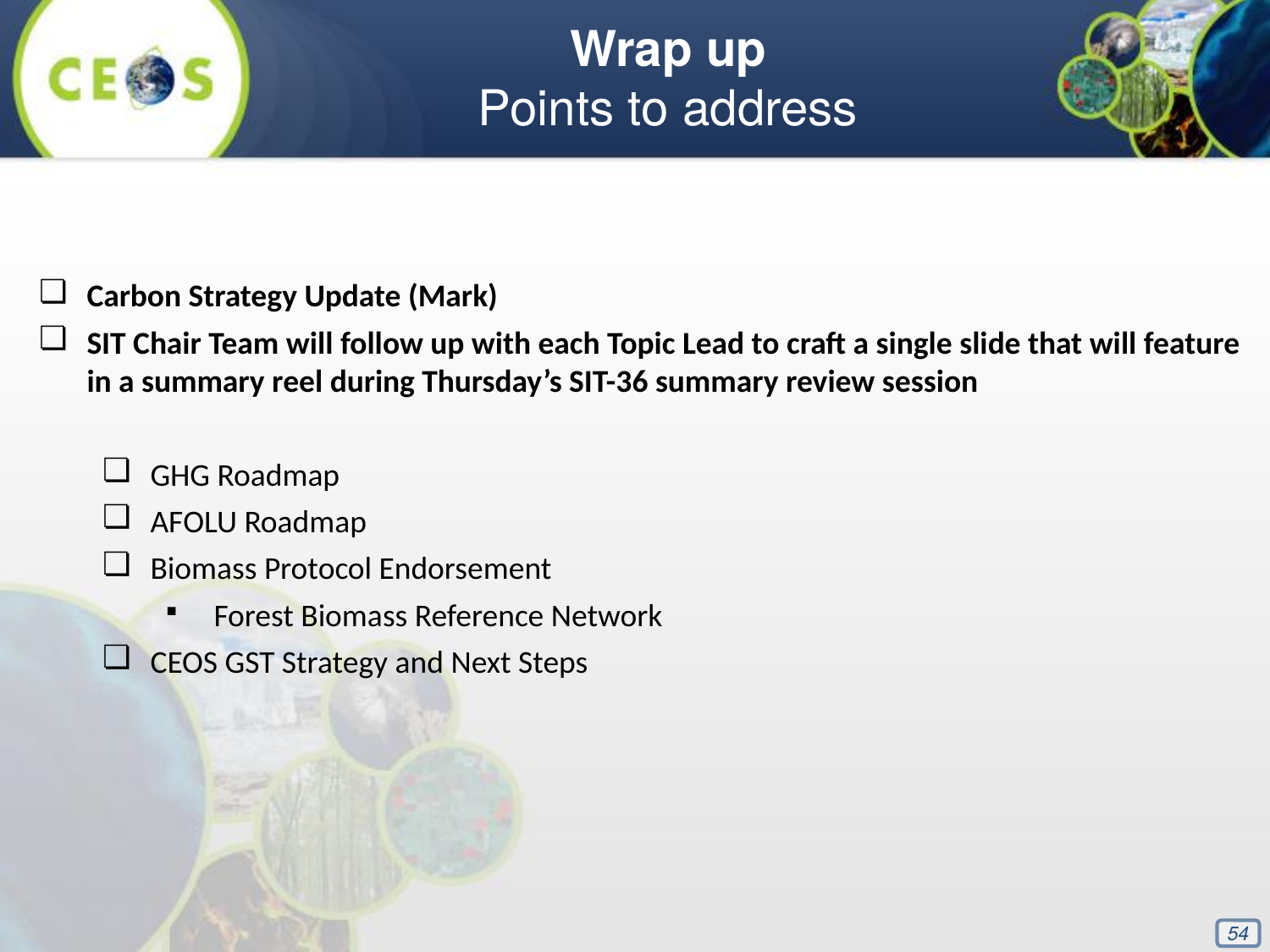

Wrap up
Points to address

Carbon Strategy Update (Mark)
SIT Chair Team will follow up with each Topic Lead to craft a single slide that will feature in a summary reel during Thursday’s SIT-36 summary review session

GHG Roadmap
AFOLU Roadmap
Biomass Protocol Endorsement
Forest Biomass Reference Network
CEOS GST Strategy and Next Steps

54